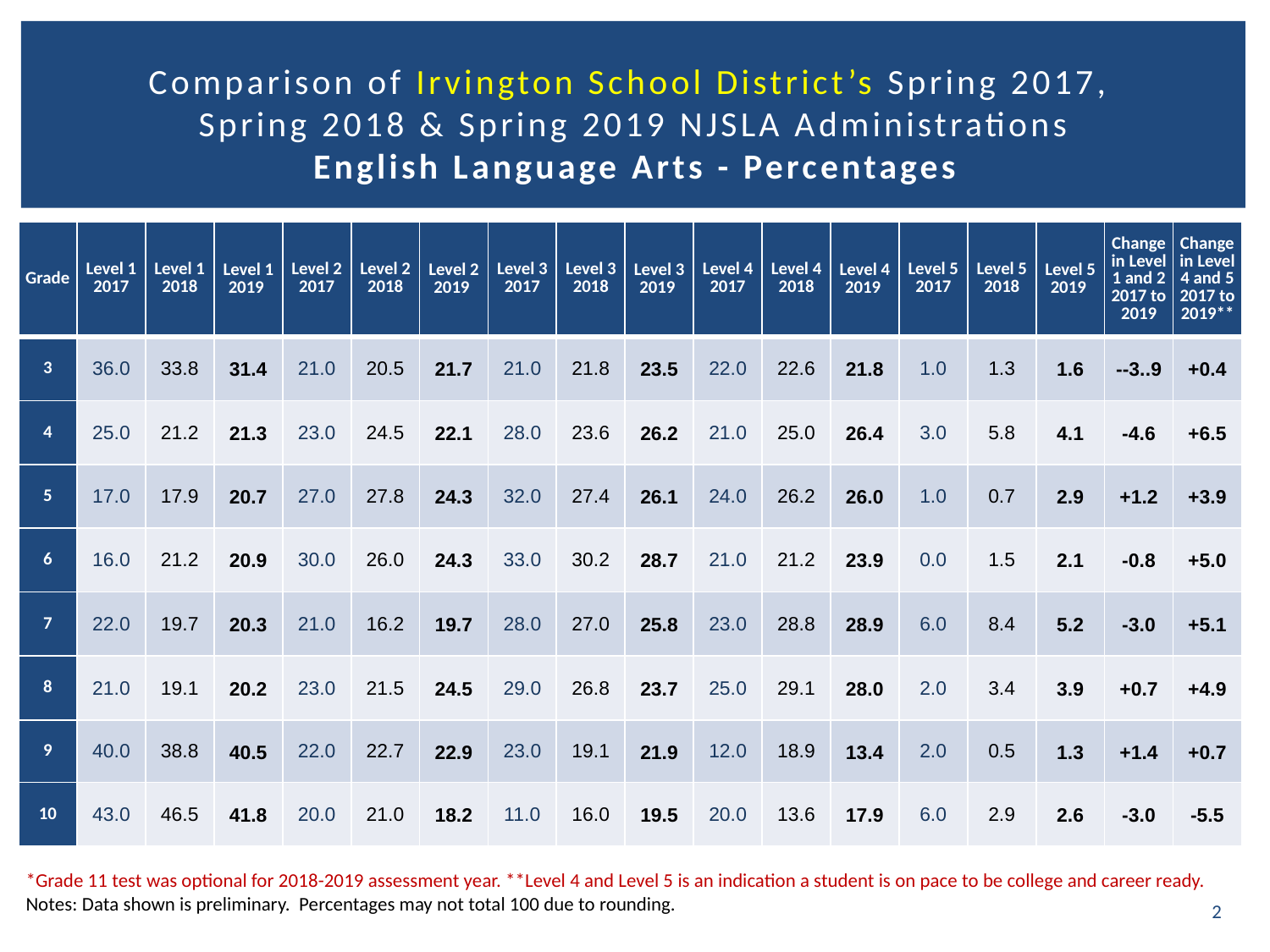

# Comparison of Irvington School District’s Spring 2017, Spring 2018 & Spring 2019 NJSLA Administrations English Language Arts - Percentages
| Grade | Level 1 2017 | Level 1 2018 | Level 1 2019 | Level 2 2017 | Level 2 2018 | Level 2 2019 | Level 3 2017 | Level 3 2018 | Level 3 2019 | Level 4 2017 | Level 4 2018 | Level 4 2019 | Level 5 2017 | Level 5 2018 | Level 5 2019 | Change in Level 1 and 2 2017 to 2019 | Change in Level 4 and 5 2017 to 2019\*\* |
| --- | --- | --- | --- | --- | --- | --- | --- | --- | --- | --- | --- | --- | --- | --- | --- | --- | --- |
| 3 | 36.0 | 33.8 | 31.4 | 21.0 | 20.5 | 21.7 | 21.0 | 21.8 | 23.5 | 22.0 | 22.6 | 21.8 | 1.0 | 1.3 | 1.6 | --3..9 | +0.4 |
| 4 | 25.0 | 21.2 | 21.3 | 23.0 | 24.5 | 22.1 | 28.0 | 23.6 | 26.2 | 21.0 | 25.0 | 26.4 | 3.0 | 5.8 | 4.1 | -4.6 | +6.5 |
| 5 | 17.0 | 17.9 | 20.7 | 27.0 | 27.8 | 24.3 | 32.0 | 27.4 | 26.1 | 24.0 | 26.2 | 26.0 | 1.0 | 0.7 | 2.9 | +1.2 | +3.9 |
| 6 | 16.0 | 21.2 | 20.9 | 30.0 | 26.0 | 24.3 | 33.0 | 30.2 | 28.7 | 21.0 | 21.2 | 23.9 | 0.0 | 1.5 | 2.1 | -0.8 | +5.0 |
| 7 | 22.0 | 19.7 | 20.3 | 21.0 | 16.2 | 19.7 | 28.0 | 27.0 | 25.8 | 23.0 | 28.8 | 28.9 | 6.0 | 8.4 | 5.2 | -3.0 | +5.1 |
| 8 | 21.0 | 19.1 | 20.2 | 23.0 | 21.5 | 24.5 | 29.0 | 26.8 | 23.7 | 25.0 | 29.1 | 28.0 | 2.0 | 3.4 | 3.9 | +0.7 | +4.9 |
| 9 | 40.0 | 38.8 | 40.5 | 22.0 | 22.7 | 22.9 | 23.0 | 19.1 | 21.9 | 12.0 | 18.9 | 13.4 | 2.0 | 0.5 | 1.3 | +1.4 | +0.7 |
| 10 | 43.0 | 46.5 | 41.8 | 20.0 | 21.0 | 18.2 | 11.0 | 16.0 | 19.5 | 20.0 | 13.6 | 17.9 | 6.0 | 2.9 | 2.6 | -3.0 | -5.5 |
*Grade 11 test was optional for 2018-2019 assessment year. **Level 4 and Level 5 is an indication a student is on pace to be college and career ready.
Notes: Data shown is preliminary.  Percentages may not total 100 due to rounding.
2